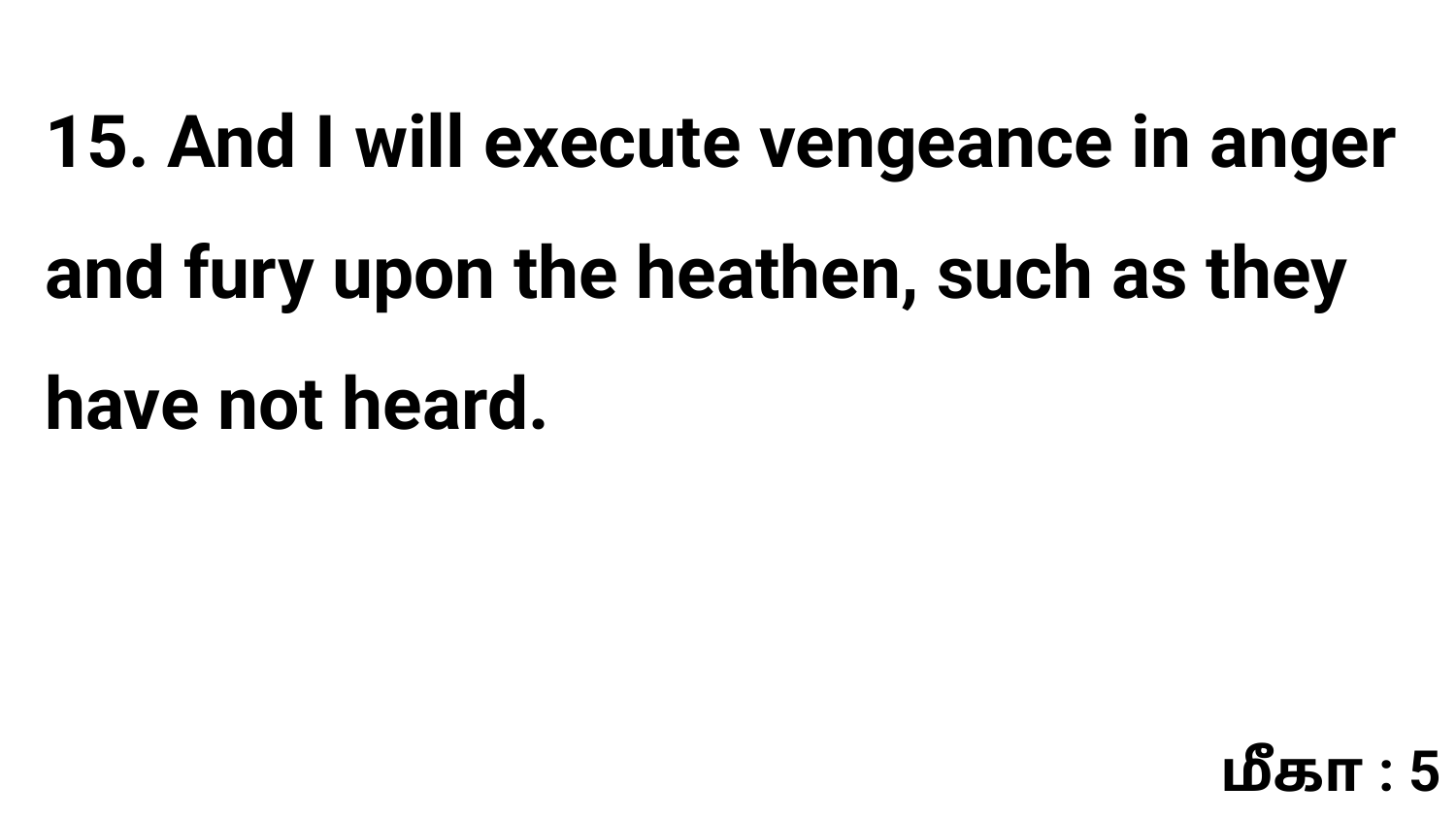

15. And I will execute vengeance in anger and fury upon the heathen, such as they have not heard.
மீகா : 5